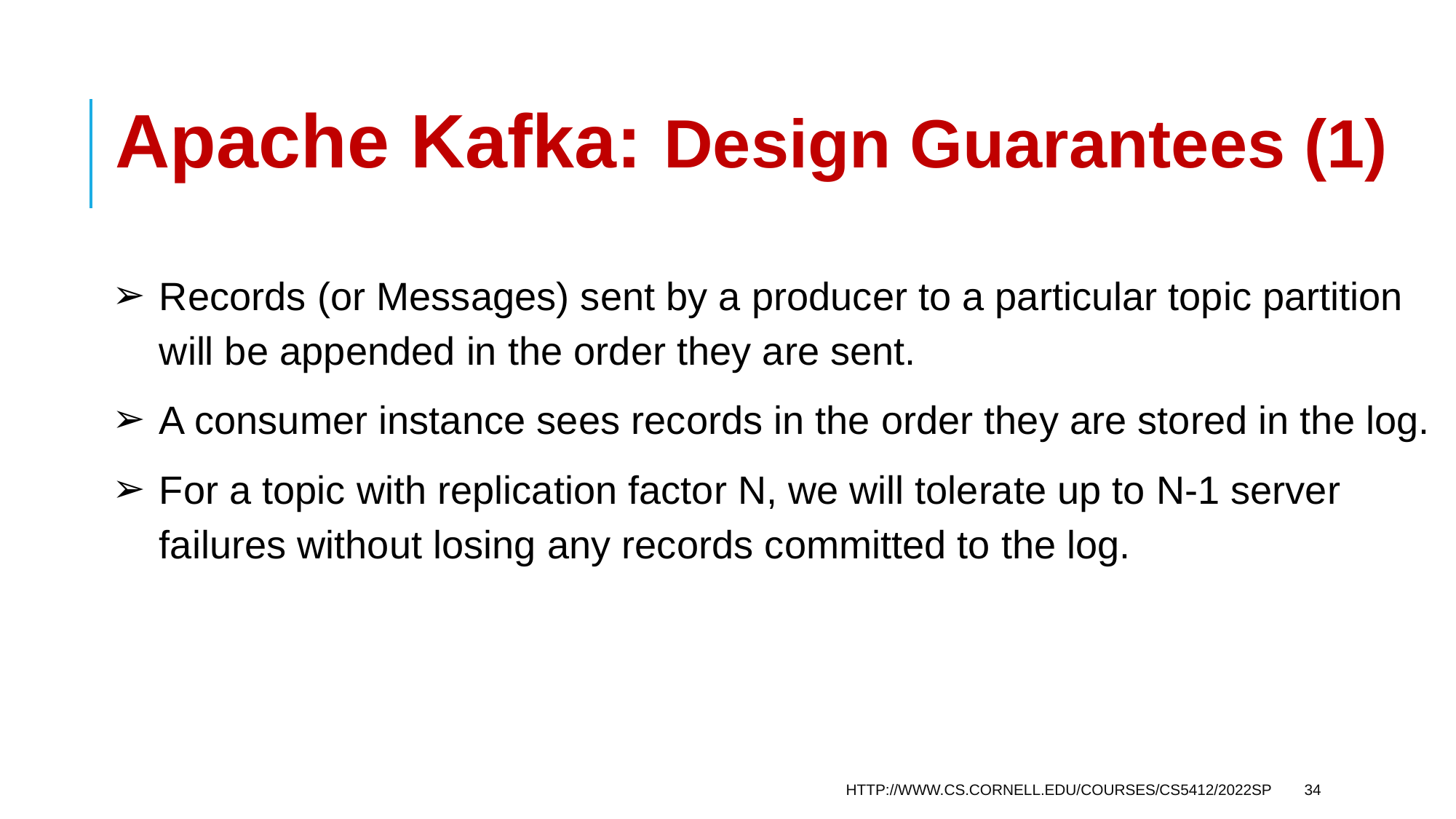

# Apache Kafka: Design Guarantees (1)
Records (or Messages) sent by a producer to a particular topic partition will be appended in the order they are sent.
A consumer instance sees records in the order they are stored in the log.
For a topic with replication factor N, we will tolerate up to N-1 server failures without losing any records committed to the log.

HTTP://WWW.CS.CORNELL.EDU/COURSES/CS5412/2022SP
34